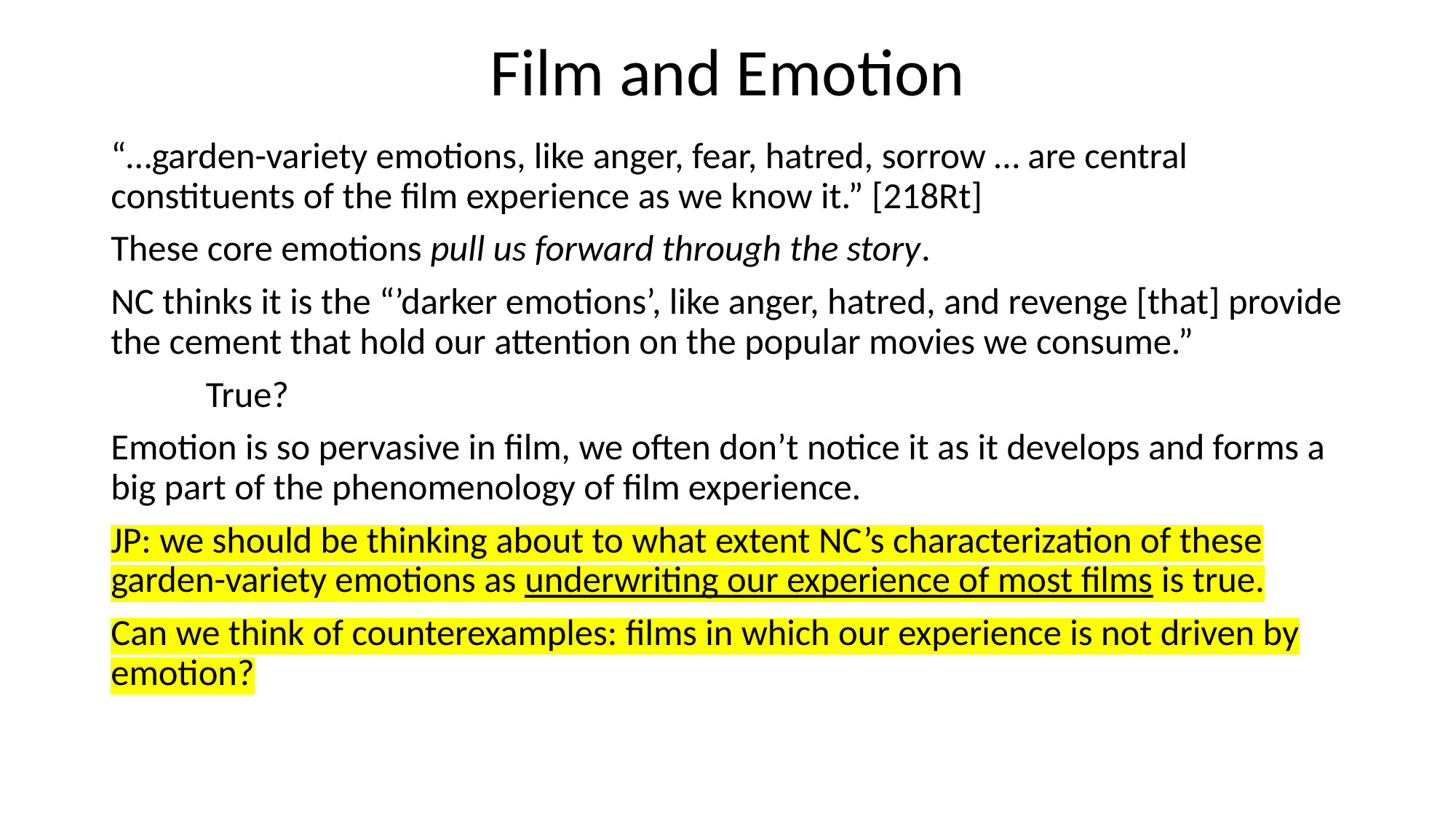

# Film and Emotion
“…garden-variety emotions, like anger, fear, hatred, sorrow … are central constituents of the film experience as we know it.” [218Rt]
These core emotions pull us forward through the story.
NC thinks it is the “’darker emotions’, like anger, hatred, and revenge [that] provide the cement that hold our attention on the popular movies we consume.”
	True?
Emotion is so pervasive in film, we often don’t notice it as it develops and forms a big part of the phenomenology of film experience.
JP: we should be thinking about to what extent NC’s characterization of these garden-variety emotions as underwriting our experience of most films is true.
Can we think of counterexamples: films in which our experience is not driven by emotion?